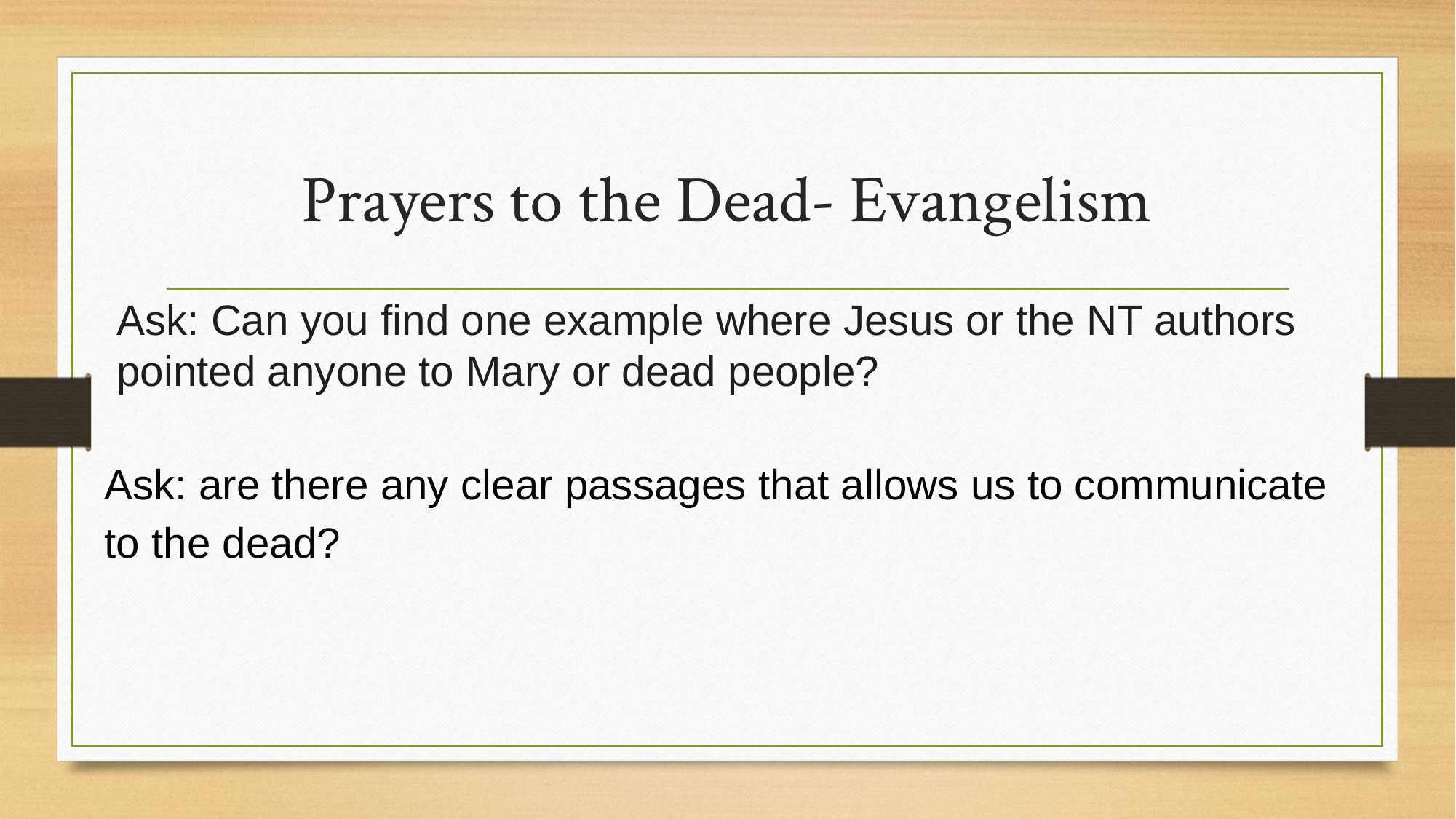

# Prayers to the Dead- Evangelism
Ask: Can you find one example where Jesus or the NT authors pointed anyone to Mary or dead people?
Ask: are there any clear passages that allows us to communicate to the dead?